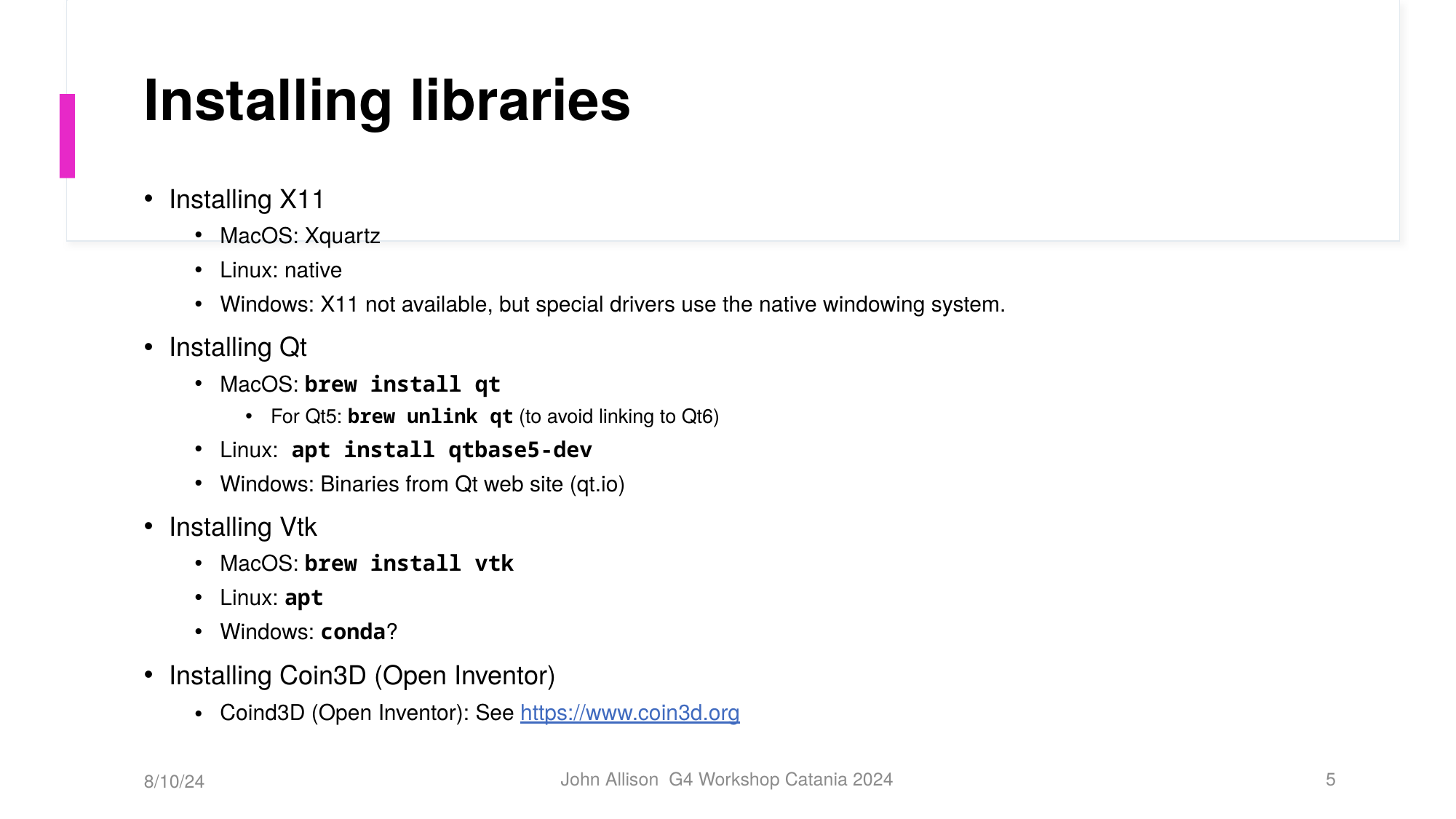

# Installing libraries
Installing X11
MacOS: Xquartz
Linux: native
Windows: X11 not available, but special drivers use the native windowing system.
Installing Qt
MacOS: brew install qt
For Qt5: brew unlink qt (to avoid linking to Qt6)
Linux: apt install qtbase5-dev
Windows: Binaries from Qt web site (qt.io)
Installing Vtk
MacOS: brew install vtk
Linux: apt
Windows: conda?
Installing Coin3D (Open Inventor)
Coind3D (Open Inventor): See https://www.coin3d.org
8/10/24
John Allison  G4 Workshop Catania 2024
5